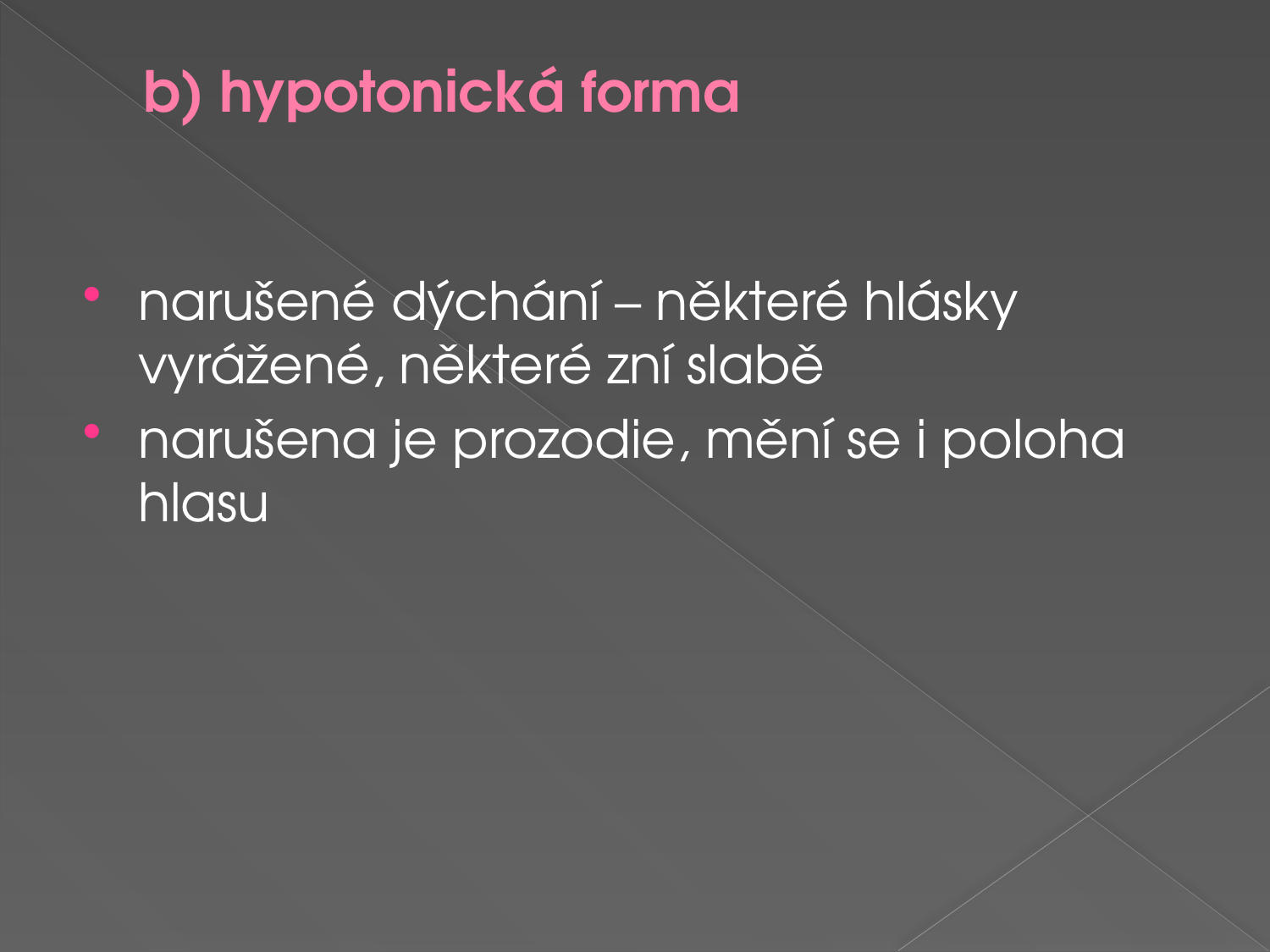

# b) hypotonická forma
narušené dýchání – některé hlásky vyrážené, některé zní slabě
narušena je prozodie, mění se i poloha hlasu